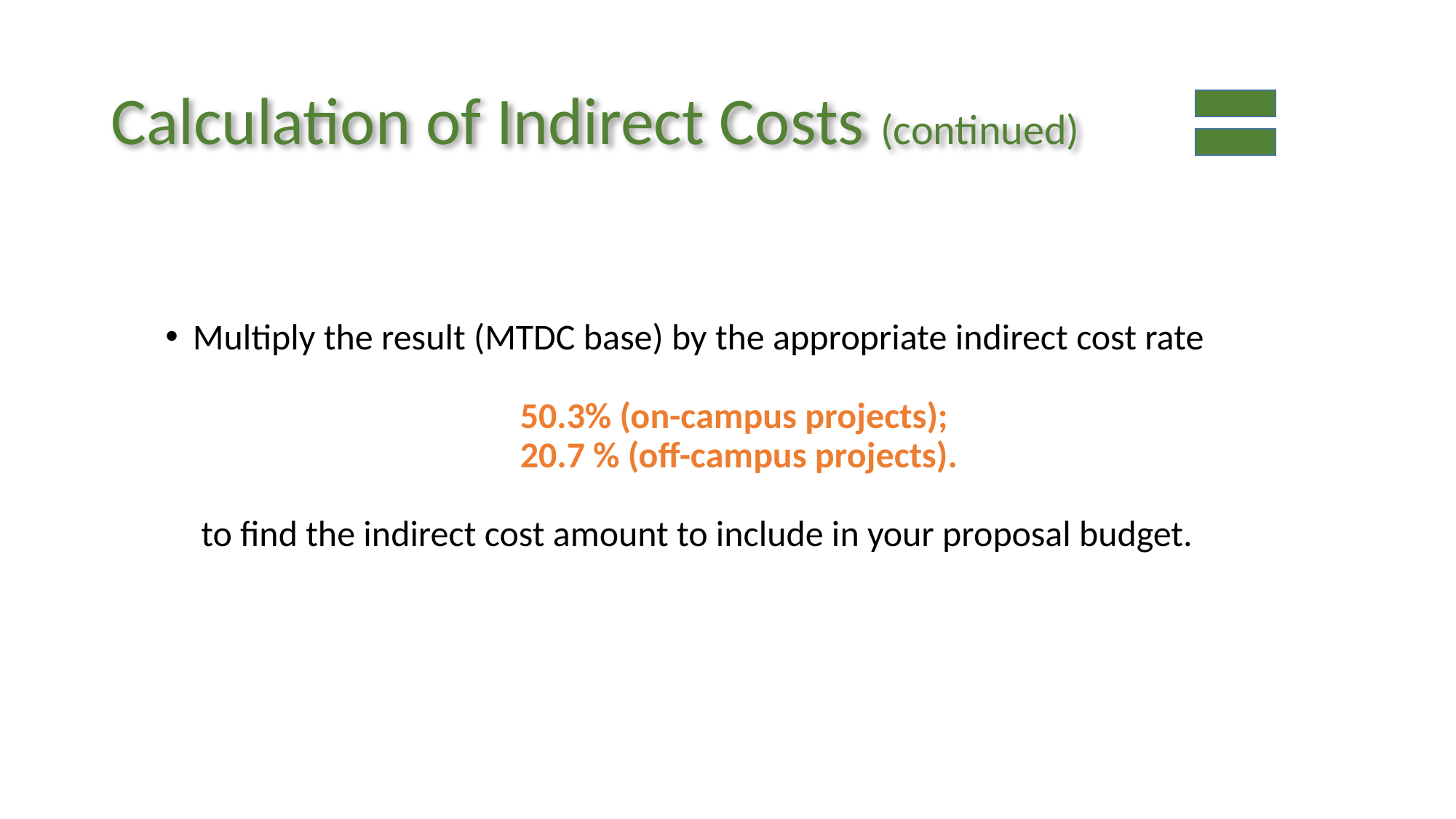

# Calculation of Indirect Costs (continued)

Multiply the result (MTDC base) by the appropriate indirect cost rate
			50.3% (on-campus projects);
			20.7 % (off-campus projects).
 to find the indirect cost amount to include in your proposal budget.